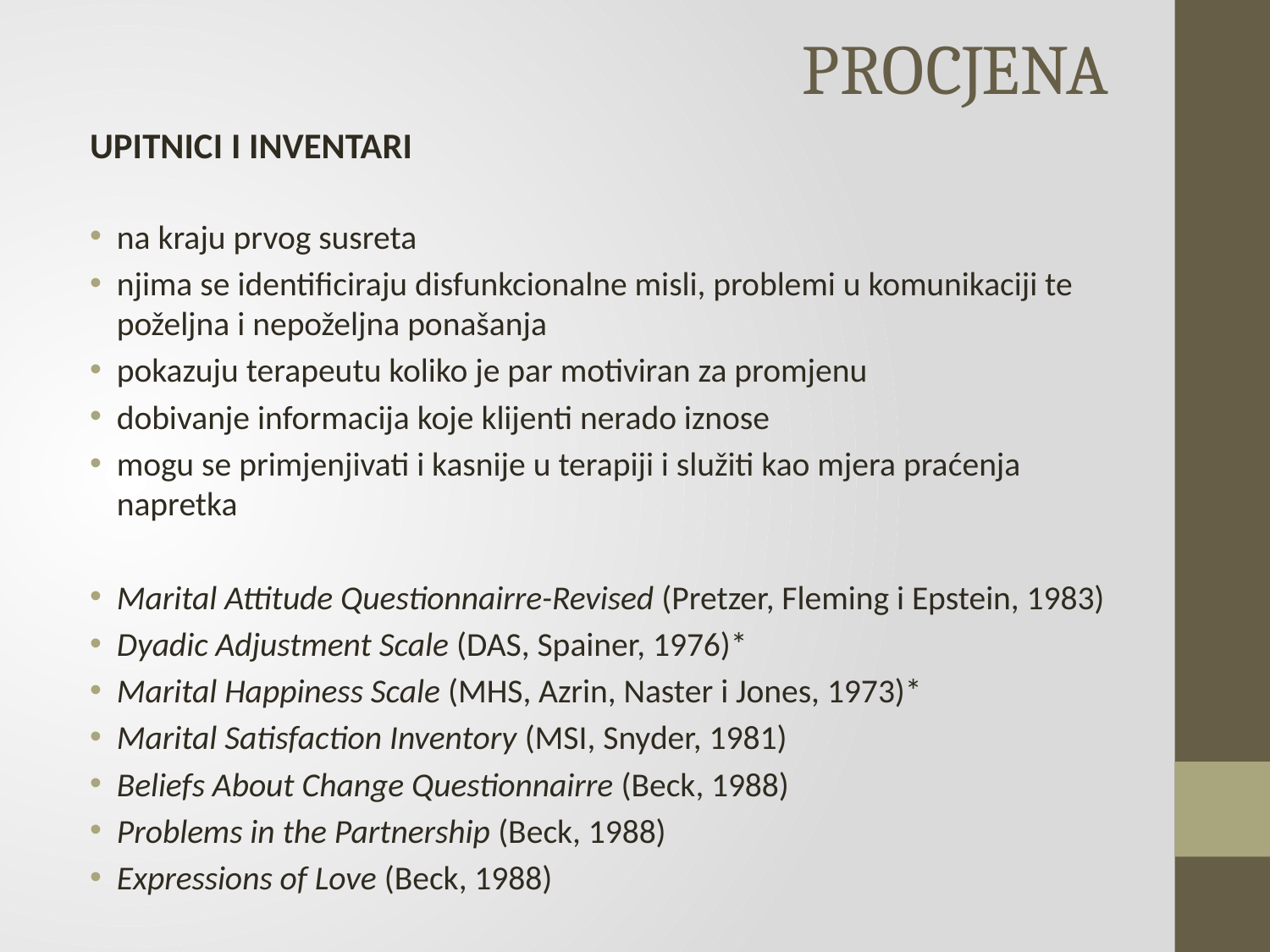

# PROCJENA
UPITNICI I INVENTARI

na kraju prvog susreta
njima se identificiraju disfunkcionalne misli, problemi u komunikaciji te poželjna i nepoželjna ponašanja
pokazuju terapeutu koliko je par motiviran za promjenu
dobivanje informacija koje klijenti nerado iznose
mogu se primjenjivati i kasnije u terapiji i služiti kao mjera praćenja napretka

Marital Attitude Questionnairre-Revised (Pretzer, Fleming i Epstein, 1983)
Dyadic Adjustment Scale (DAS, Spainer, 1976)*
Marital Happiness Scale (MHS, Azrin, Naster i Jones, 1973)*
Marital Satisfaction Inventory (MSI, Snyder, 1981)
Beliefs About Change Questionnairre (Beck, 1988)
Problems in the Partnership (Beck, 1988)
Expressions of Love (Beck, 1988)